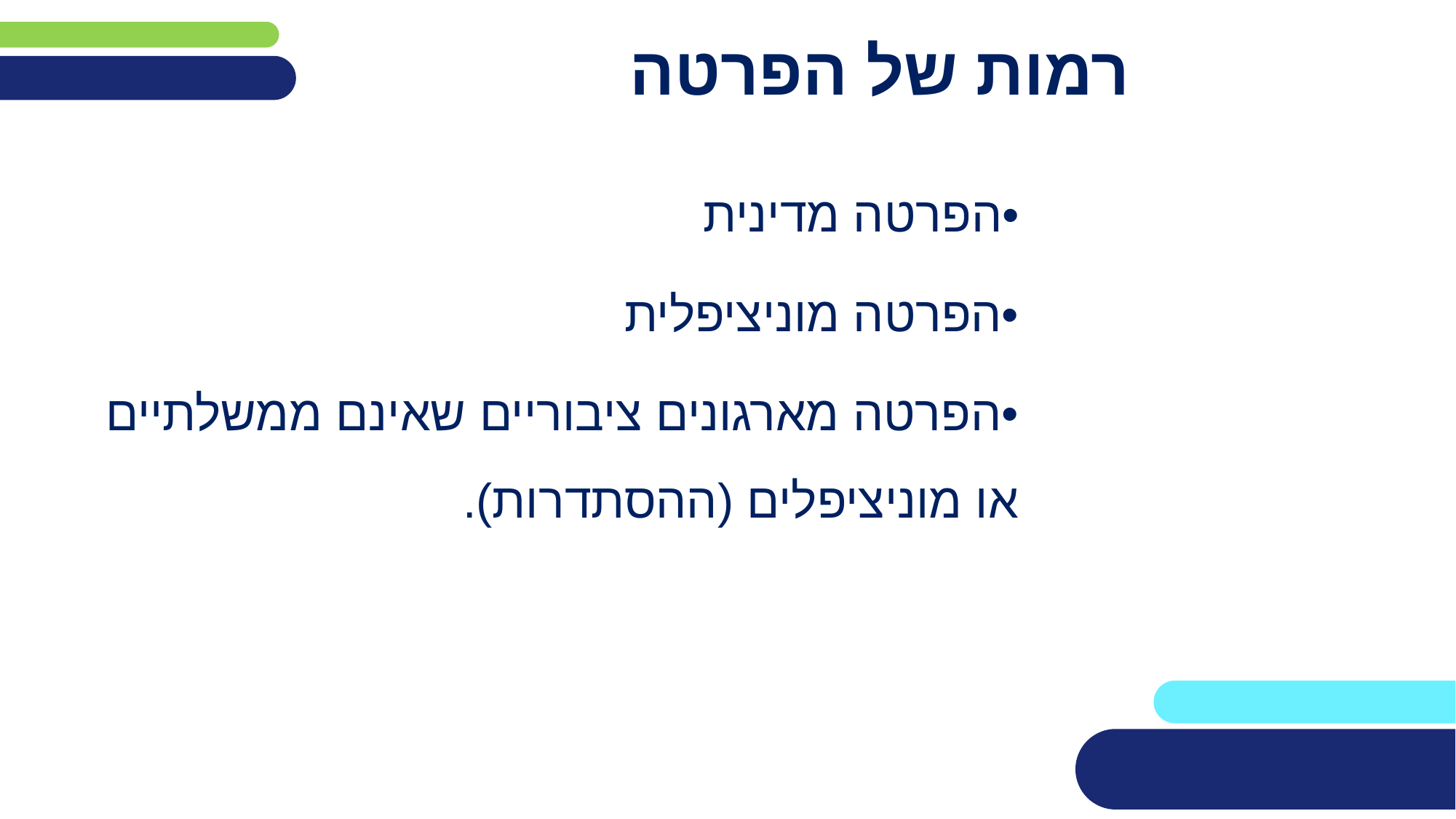

# רמות של הפרטה
•הפרטה מדינית
•הפרטה מוניציפלית
•הפרטה מארגונים ציבוריים שאינם ממשלתיים או מוניציפלים (ההסתדרות).